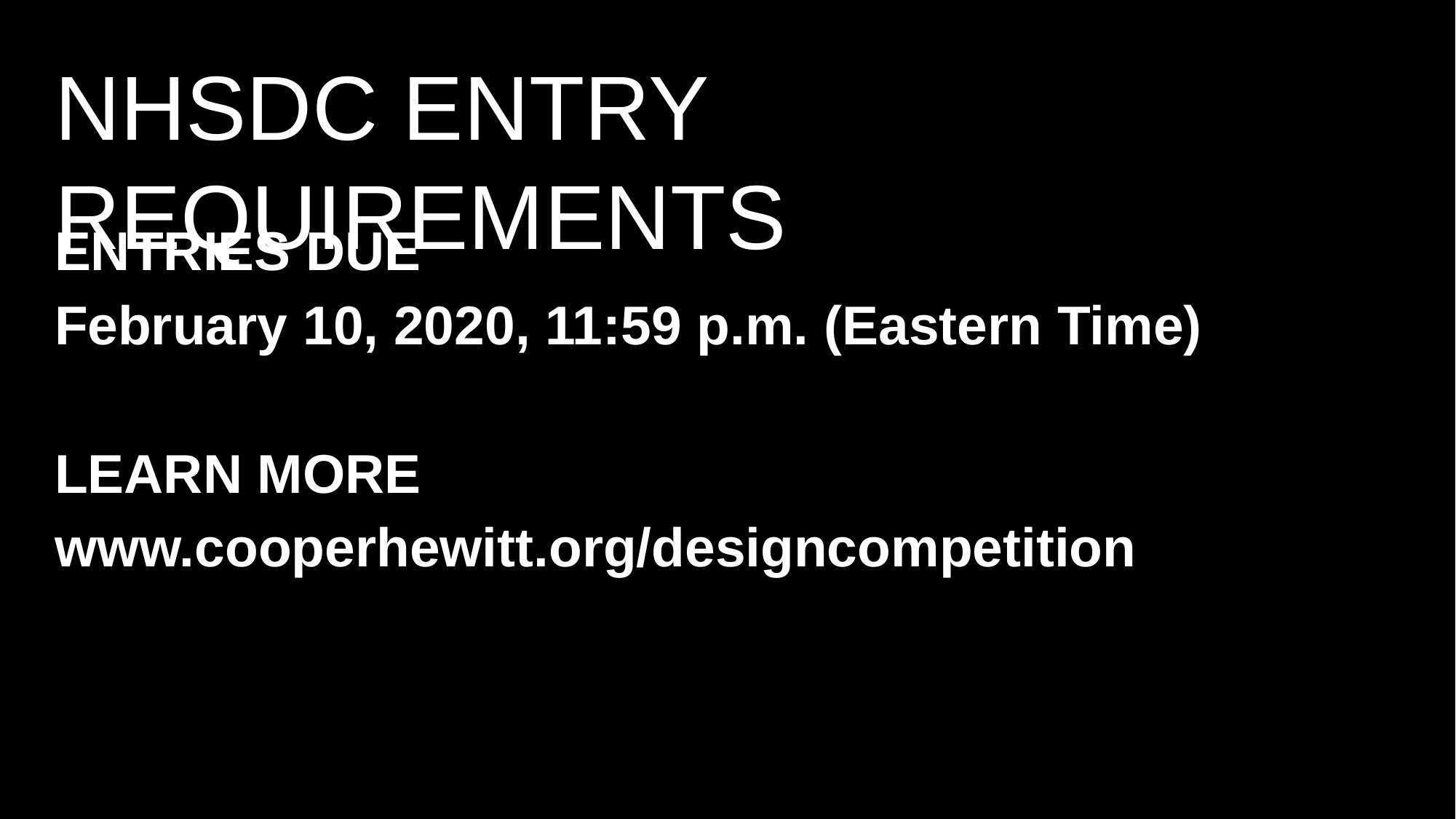

# NHSDC Entry Requirements
ENTRIES DUE
February 10, 2020, 11:59 p.m. (Eastern Time)

LEARN MORE
www.cooperhewitt.org/designcompetition